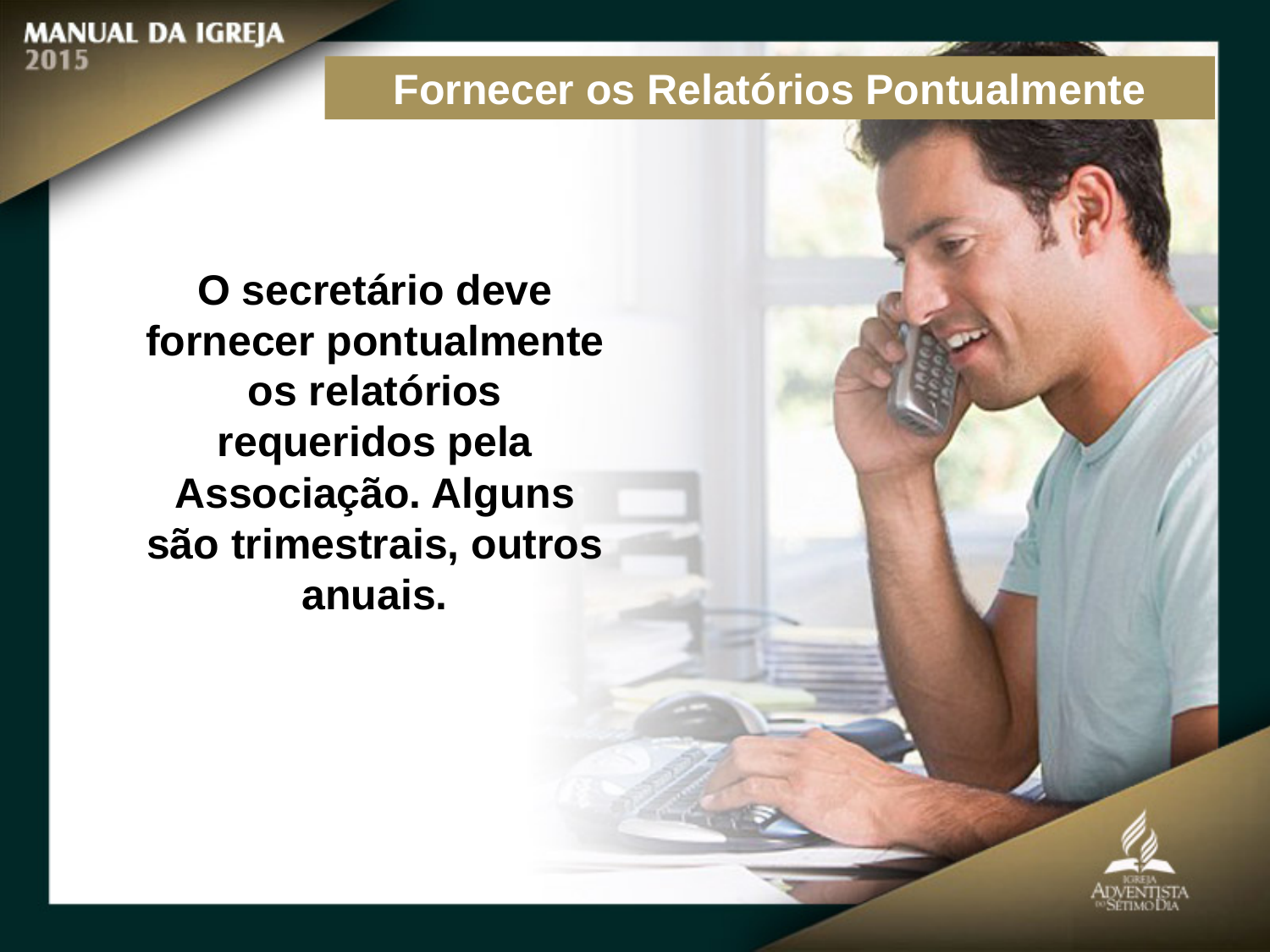

Fornecer os Relatórios Pontualmente
O secretário deve fornecer pontualmente
os relatórios requeridos pela Associação. Alguns são trimestrais, outros
anuais.